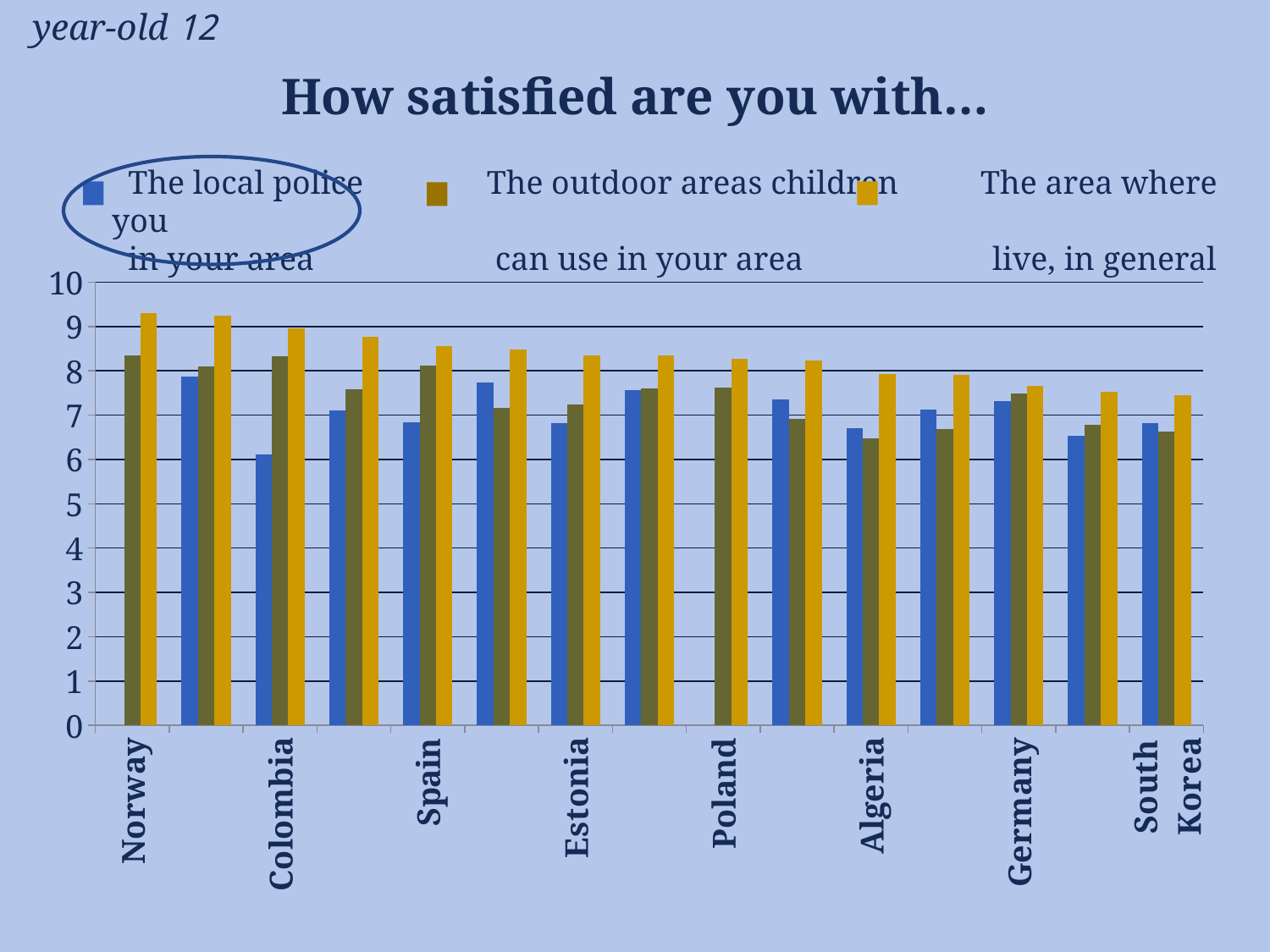

12 year-old
# How satisfied are you with…

  The local police               The outdoor areas children          The area where you
  in your area                      can use in your area                       live, in general

### Chart

| Category | The local police in your area? | The outdoor areas children can use in your area? | The area where you live, in general? |
|---|---|---|---|
| Norway | None | 8.35544041450776 | 9.30520833333333 |
| Romania | 7.8714859437751 | 8.1042654028436 | 9.23828647925034 |
| Colombia | 6.1092611862643 | 8.33506763787721 | 8.95119418483904 |
| Israel | 7.10483870967742 | 7.58632286995516 | 8.76965669988927 |
| Spain | 6.84086799276673 | 8.11381149970362 | 8.55667060212515 |
| Turkey | 7.73485600794439 | 7.17012858555885 | 8.4856577645895 |
| Estonia | 6.81799379524302 | 7.23634558093347 | 8.34307992202729 |
| England | 7.55794320798159 | 7.60447185813416 | 8.33897002305919 |
| Poland | None | 7.61773399014779 | 8.27380952380952 |
| Nepal | 7.3582995951417 | 6.91472081218274 | 8.22570850202429 |
| Algeria | 6.70078740157481 | 6.47573587907716 | 7.92295472597299 |
| Ethiopia | 7.12665985699694 | 6.68367346938775 | 7.90510204081633 |
| Germany | 7.31210986267166 | 7.4910394265233 | 7.65071770334929 |
| South Africa | 6.53757736516358 | 6.78072502210434 | 7.53050397877983 |
| South Korea | 6.81638198757764 | 6.62519319938176 | 7.45538818076476 |